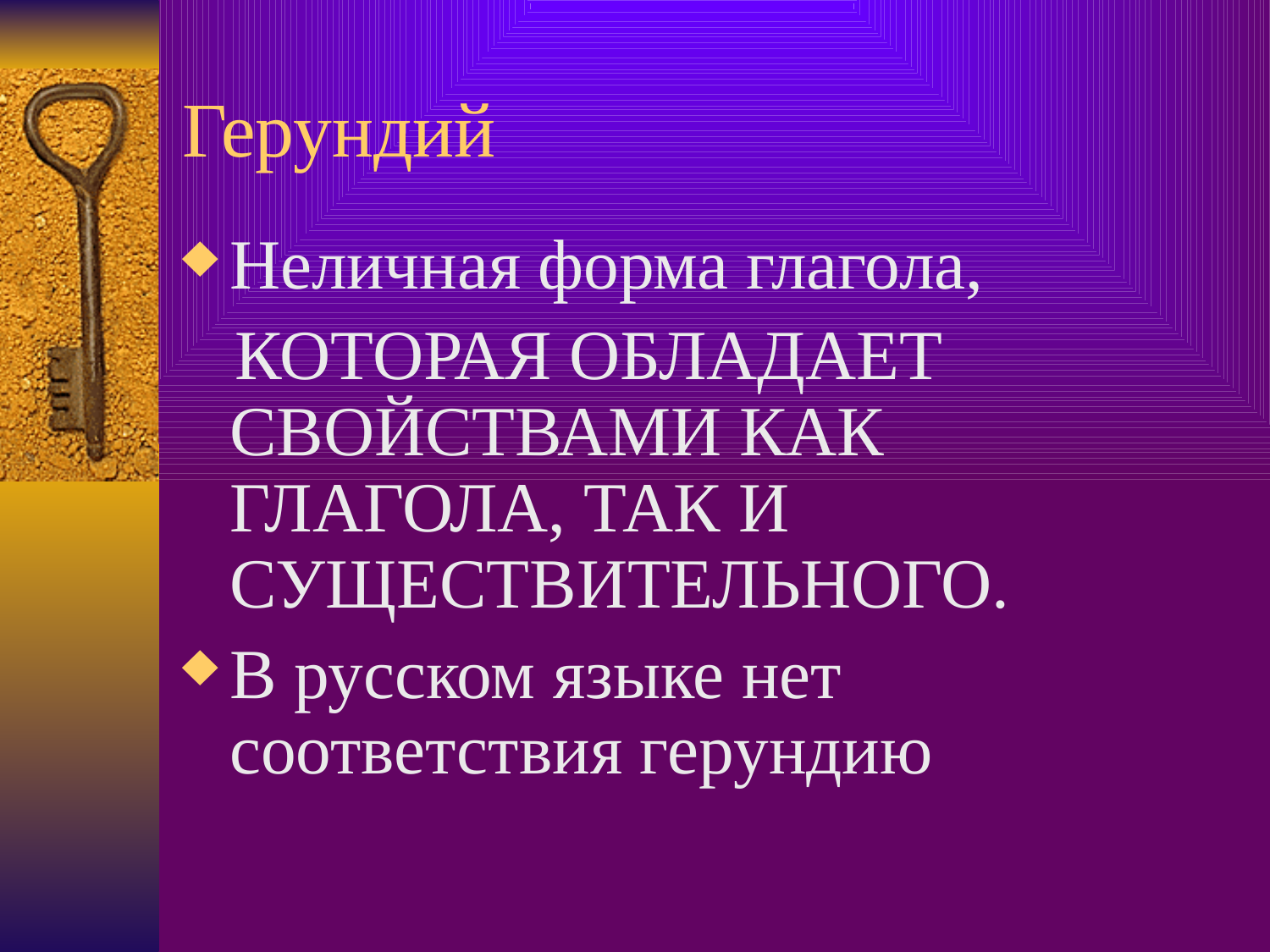

# Герундий
Неличная форма глагола,
   КОТОРАЯ ОБЛАДАЕТ СВОЙСТВАМИ КАК ГЛАГОЛА, ТАК И СУЩЕСТВИТЕЛЬНОГО.
В русском языке нет соответствия герундию